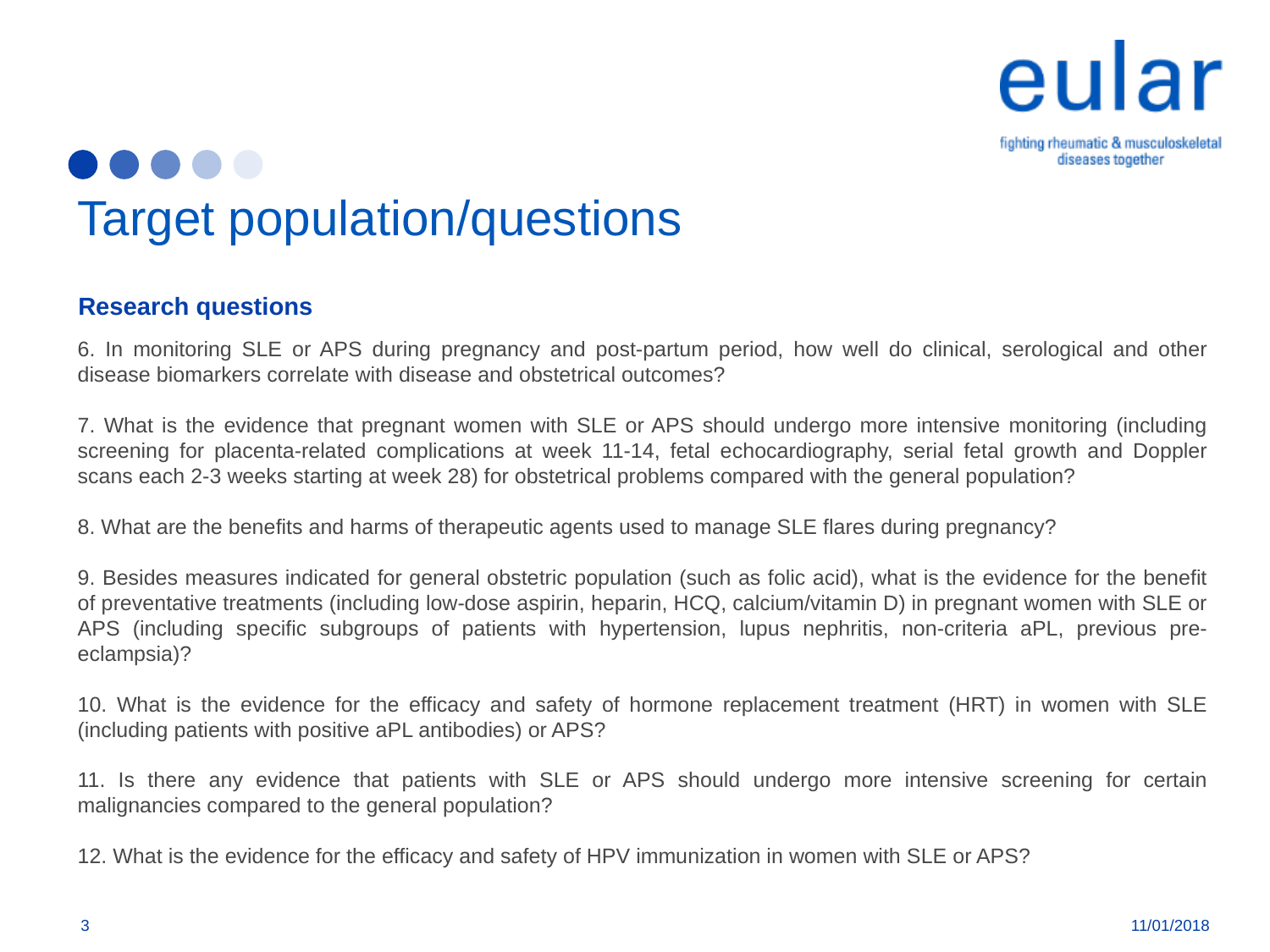

# Target population/questions
Research questions
6. In monitoring SLE or APS during pregnancy and post-partum period, how well do clinical, serological and other disease biomarkers correlate with disease and obstetrical outcomes?
7. What is the evidence that pregnant women with SLE or APS should undergo more intensive monitoring (including screening for placenta-related complications at week 11-14, fetal echocardiography, serial fetal growth and Doppler scans each 2-3 weeks starting at week 28) for obstetrical problems compared with the general population?
8. What are the benefits and harms of therapeutic agents used to manage SLE flares during pregnancy?
9. Besides measures indicated for general obstetric population (such as folic acid), what is the evidence for the benefit of preventative treatments (including low-dose aspirin, heparin, HCQ, calcium/vitamin D) in pregnant women with SLE or APS (including specific subgroups of patients with hypertension, lupus nephritis, non-criteria aPL, previous pre-eclampsia)?
10. What is the evidence for the efficacy and safety of hormone replacement treatment (HRT) in women with SLE (including patients with positive aPL antibodies) or APS?
11. Is there any evidence that patients with SLE or APS should undergo more intensive screening for certain malignancies compared to the general population?
12. What is the evidence for the efficacy and safety of HPV immunization in women with SLE or APS?

3
11/01/2018